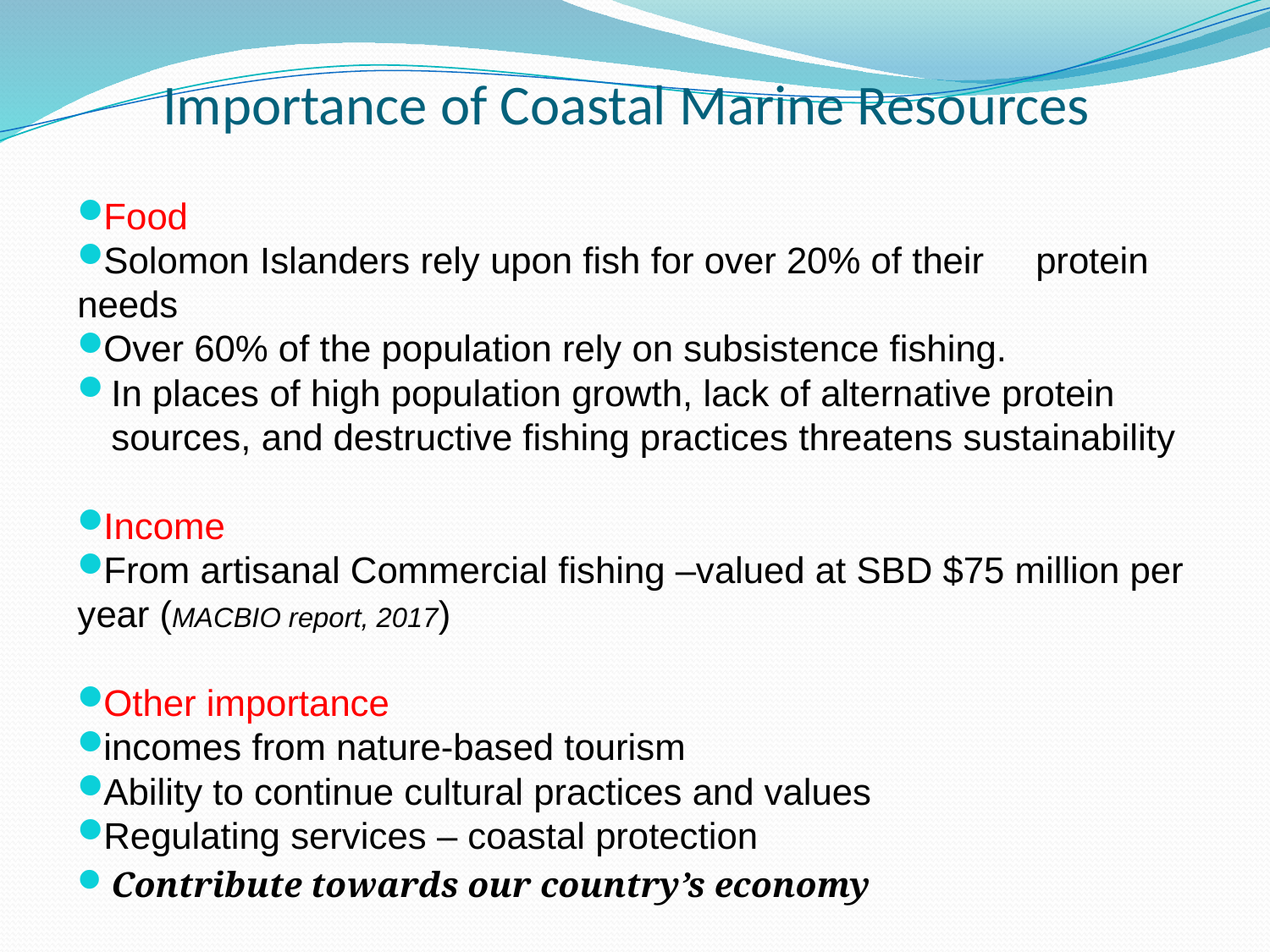

# Importance of Coastal Marine Resources
Food
Solomon Islanders rely upon fish for over 20% of their     protein needs
Over 60% of the population rely on subsistence fishing.
In places of high population growth, lack of alternative protein sources, and destructive fishing practices threatens sustainability

Income
From artisanal Commercial fishing –valued at SBD $75 million per year (MACBIO report, 2017)

Other importance
incomes from nature-based tourism
Ability to continue cultural practices and values
Regulating services – coastal protection
Contribute towards our country’s economy